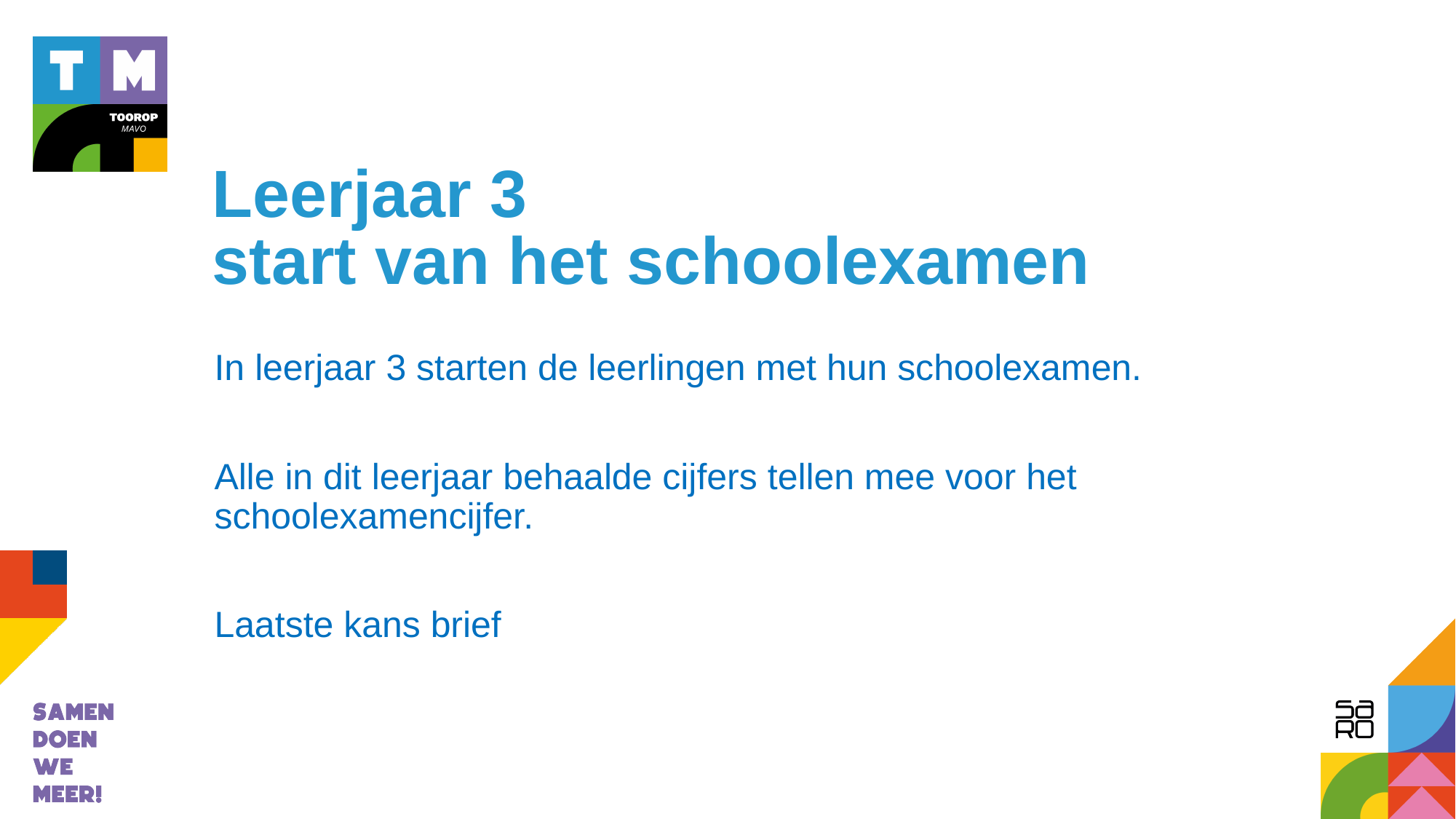

# Leerjaar 3 start van het schoolexamen
In leerjaar 3 starten de leerlingen met hun schoolexamen.

Alle in dit leerjaar behaalde cijfers tellen mee voor het schoolexamencijfer.

Laatste kans brief